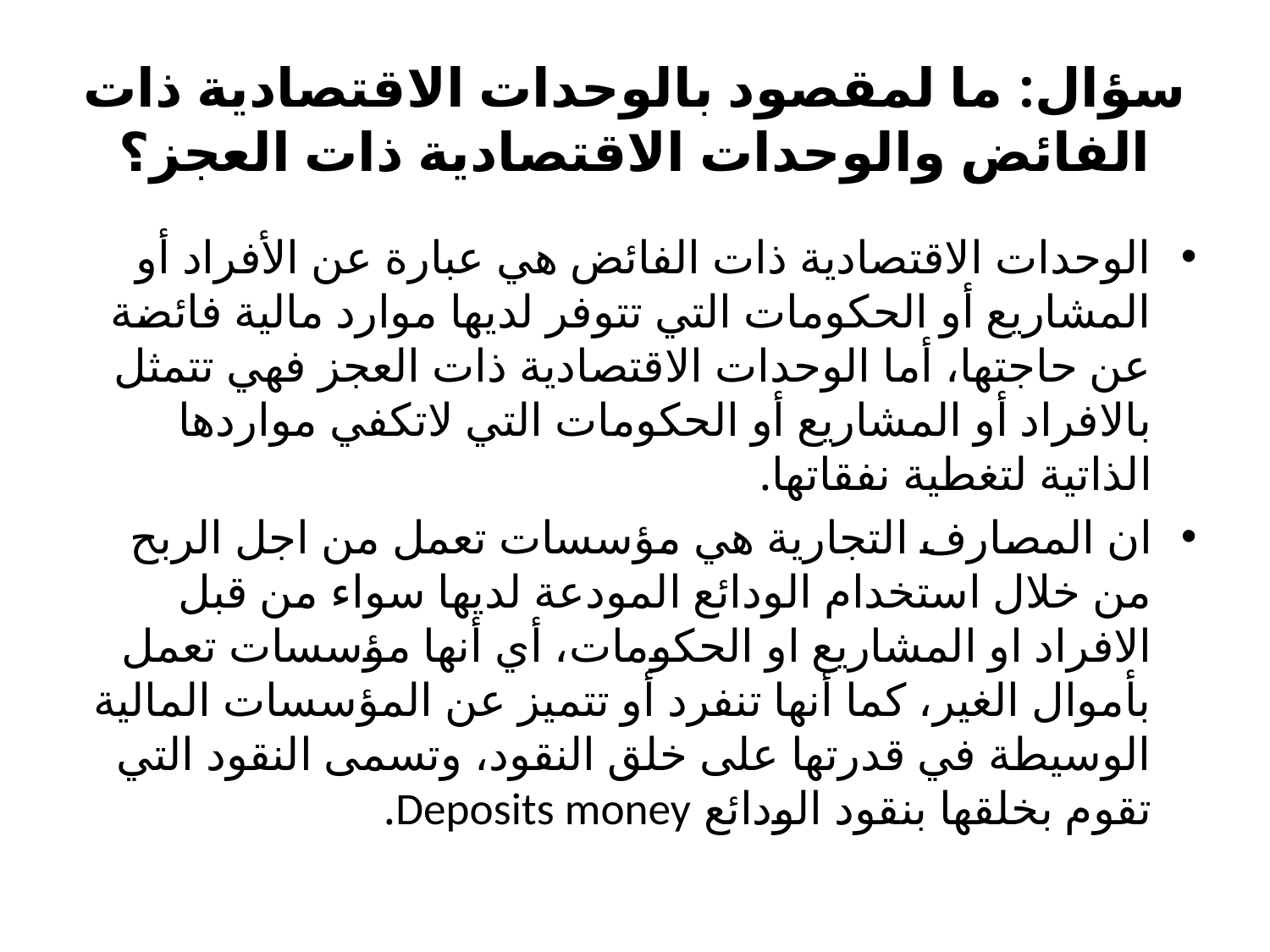

# سؤال: ما لمقصود بالوحدات الاقتصادية ذات الفائض والوحدات الاقتصادية ذات العجز؟
الوحدات الاقتصادية ذات الفائض هي عبارة عن الأفراد أو المشاريع أو الحكومات التي تتوفر لديها موارد مالية فائضة عن حاجتها، أما الوحدات الاقتصادية ذات العجز فهي تتمثل بالافراد أو المشاريع أو الحكومات التي لاتكفي مواردها الذاتية لتغطية نفقاتها.
ان المصارف التجارية هي مؤسسات تعمل من اجل الربح من خلال استخدام الودائع المودعة لديها سواء من قبل الافراد او المشاريع او الحكومات، أي أنها مؤسسات تعمل بأموال الغير، كما أنها تنفرد أو تتميز عن المؤسسات المالية الوسيطة في قدرتها على خلق النقود، وتسمى النقود التي تقوم بخلقها بنقود الودائع Deposits money.